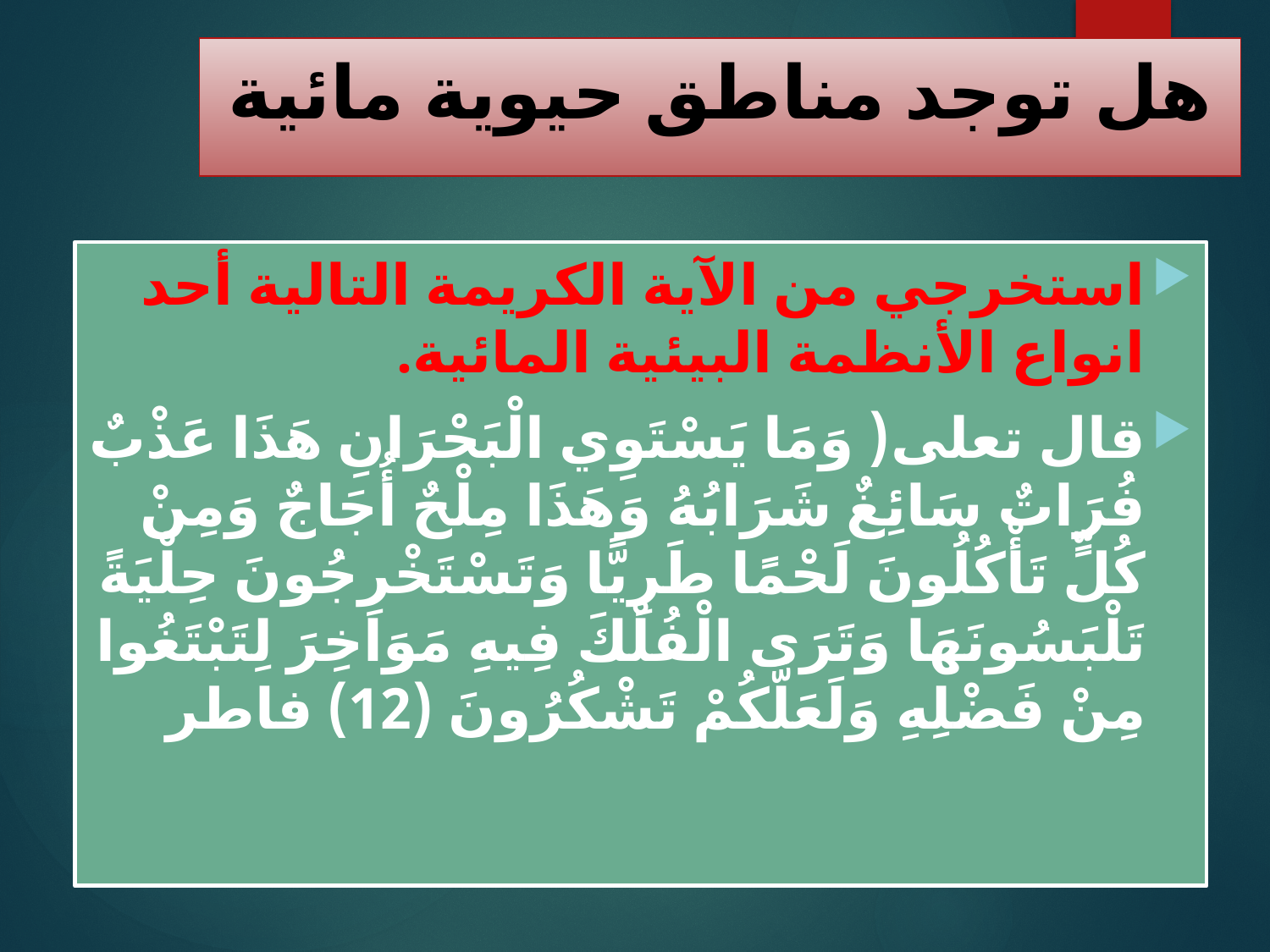

# هل توجد مناطق حيوية مائية
استخرجي من الآية الكريمة التالية أحد انواع الأنظمة البيئية المائية.
قال تعلى( وَمَا يَسْتَوِي الْبَحْرَانِ هَذَا عَذْبٌ فُرَاتٌ سَائِغٌ شَرَابُهُ وَهَذَا مِلْحٌ أُجَاجٌ وَمِنْ كُلٍّ تَأْكُلُونَ لَحْمًا طَرِيًّا وَتَسْتَخْرِجُونَ حِلْيَةً تَلْبَسُونَهَا وَتَرَى الْفُلْكَ فِيهِ مَوَاخِرَ لِتَبْتَغُوا مِنْ فَضْلِهِ وَلَعَلَّكُمْ تَشْكُرُونَ (12) فاطر